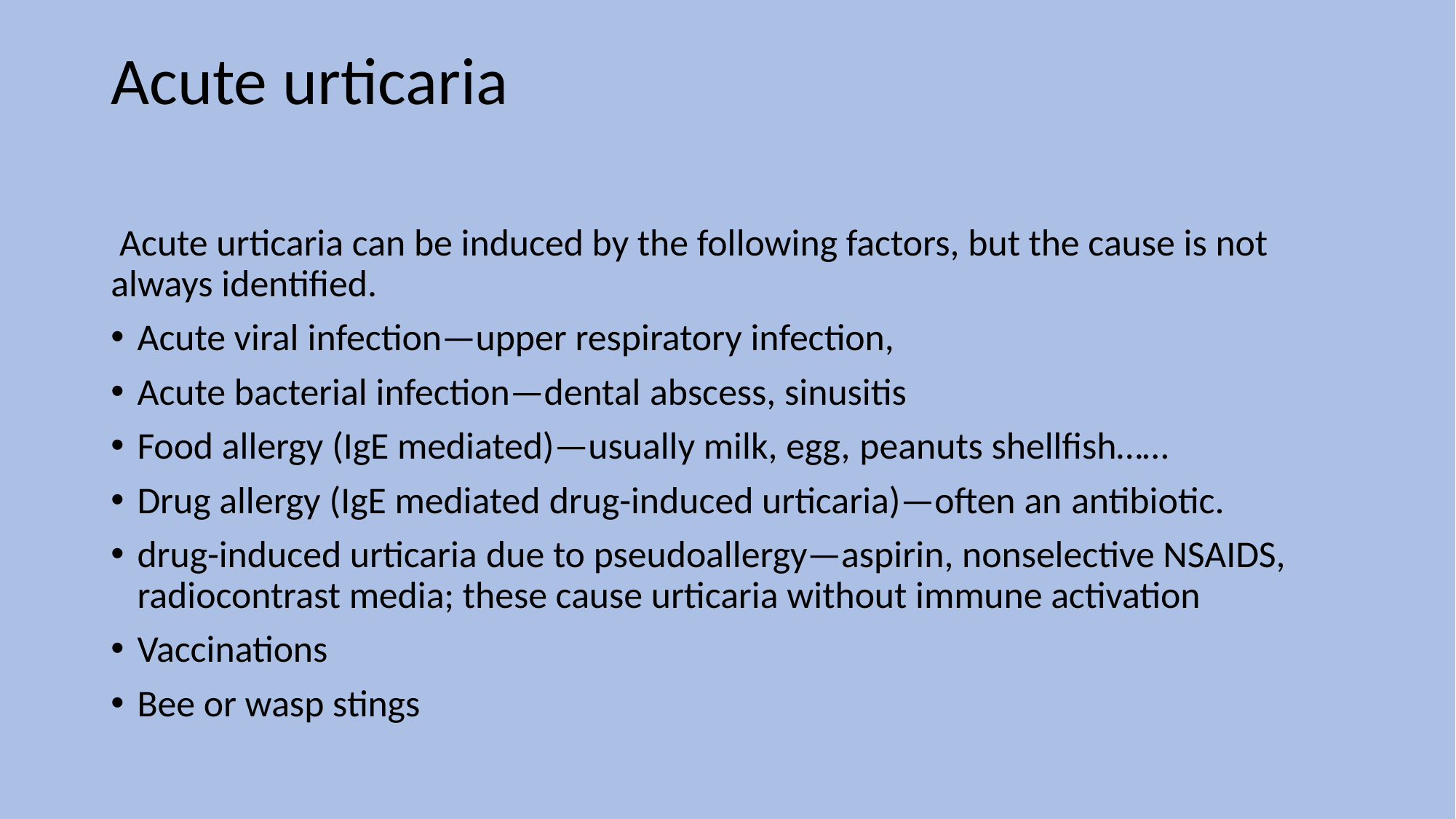

# Acute urticaria
 Acute urticaria can be induced by the following factors, but the cause is not always identified.
Acute viral infection—upper respiratory infection,
Acute bacterial infection—dental abscess, sinusitis
Food allergy (IgE mediated)—usually milk, egg, peanuts shellfish……
Drug allergy (IgE mediated drug-induced urticaria)—often an antibiotic.
drug-induced urticaria due to pseudoallergy—aspirin, nonselective NSAIDS, radiocontrast media; these cause urticaria without immune activation
Vaccinations
Bee or wasp stings